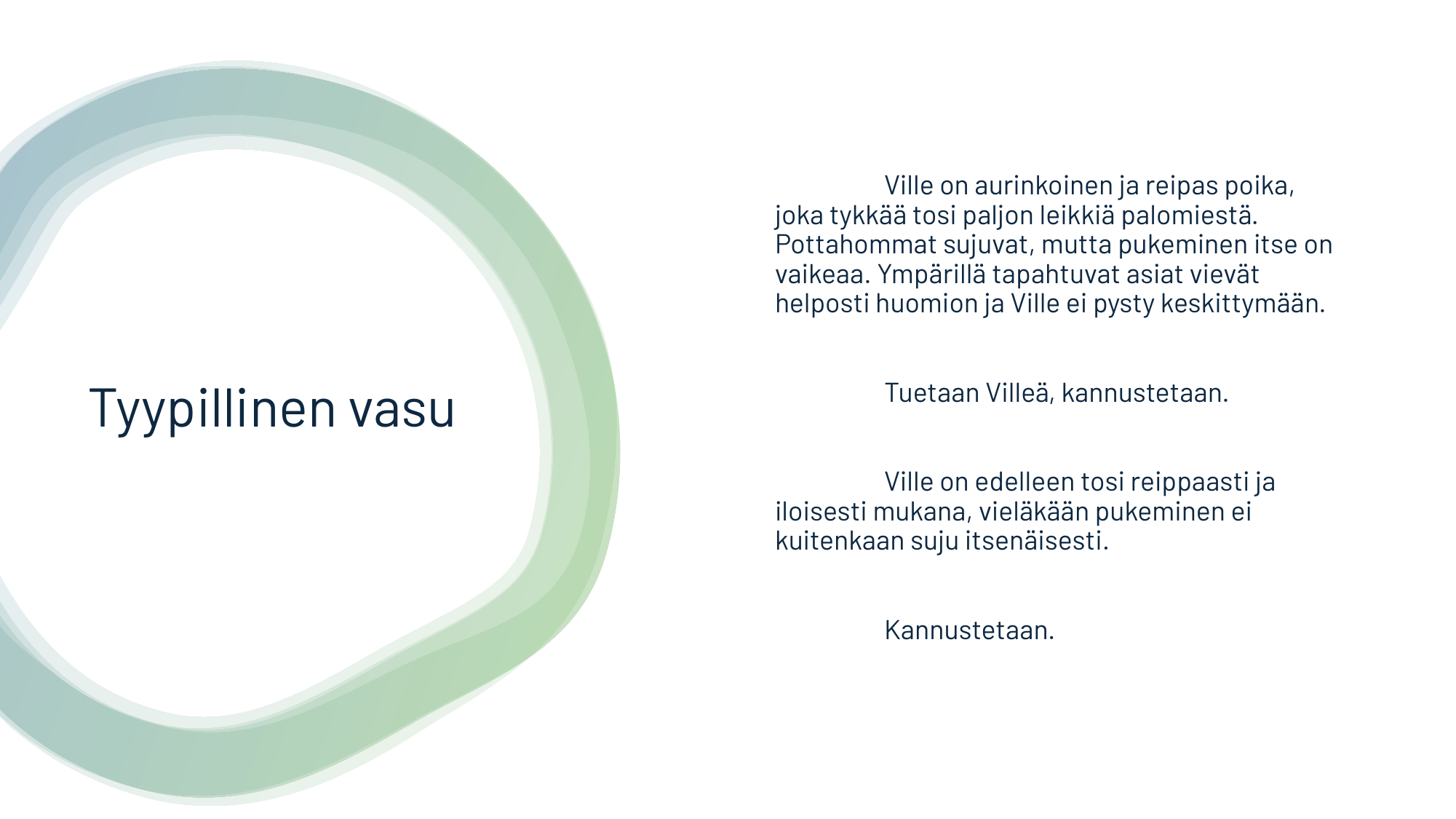

Ville on aurinkoinen ja reipas poika, joka tykkää tosi paljon leikkiä palomiestä. Pottahommat sujuvat, mutta pukeminen itse on vaikeaa. Ympärillä tapahtuvat asiat vievät helposti huomion ja Ville ei pysty keskittymään.

		Tuetaan Villeä, kannustetaan.

		Ville on edelleen tosi reippaasti ja iloisesti mukana, vieläkään pukeminen ei kuitenkaan suju itsenäisesti.

		Kannustetaan.
# Tyypillinen vasu